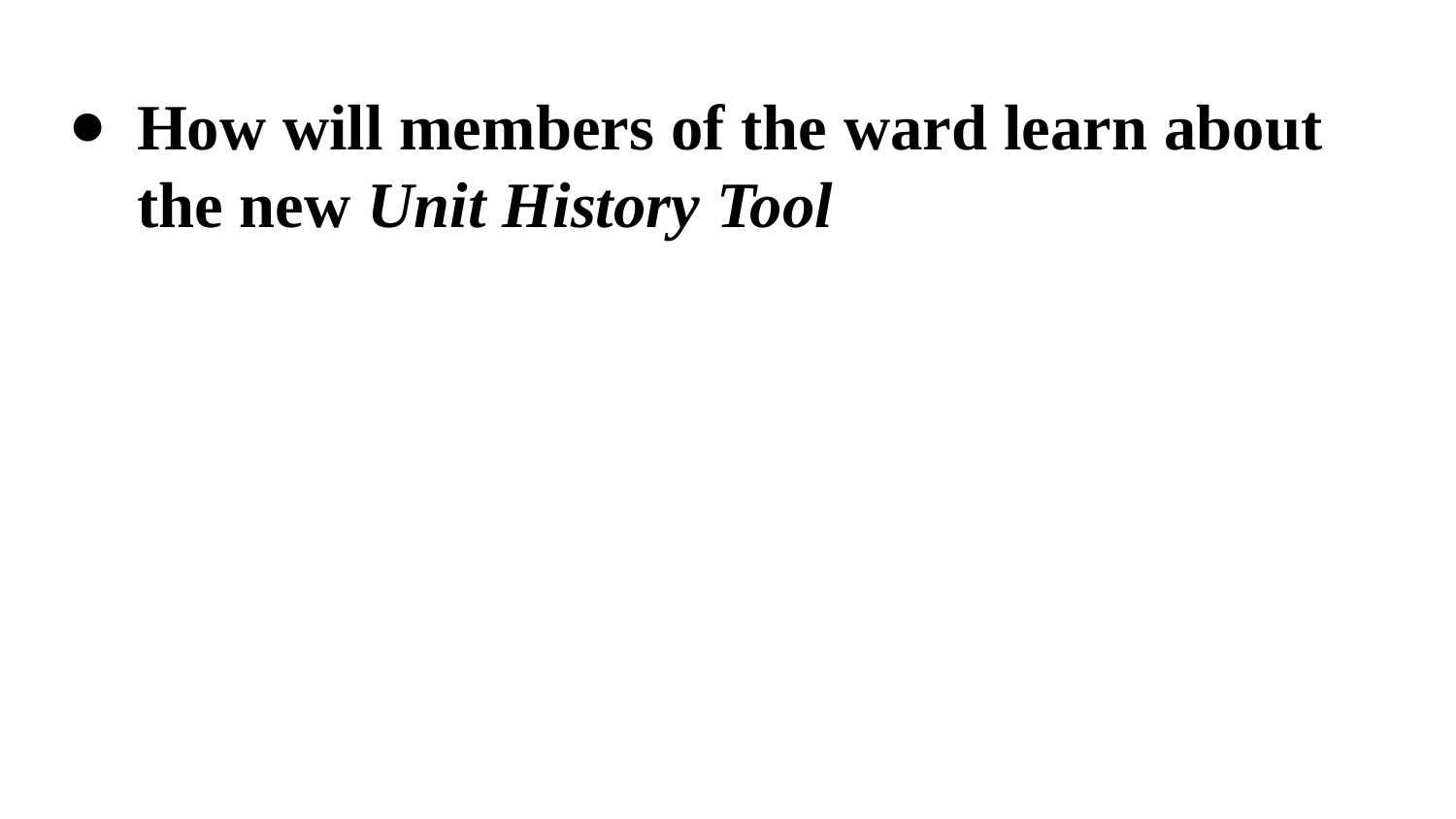

# How will members of the ward learn about the new Unit History Tool